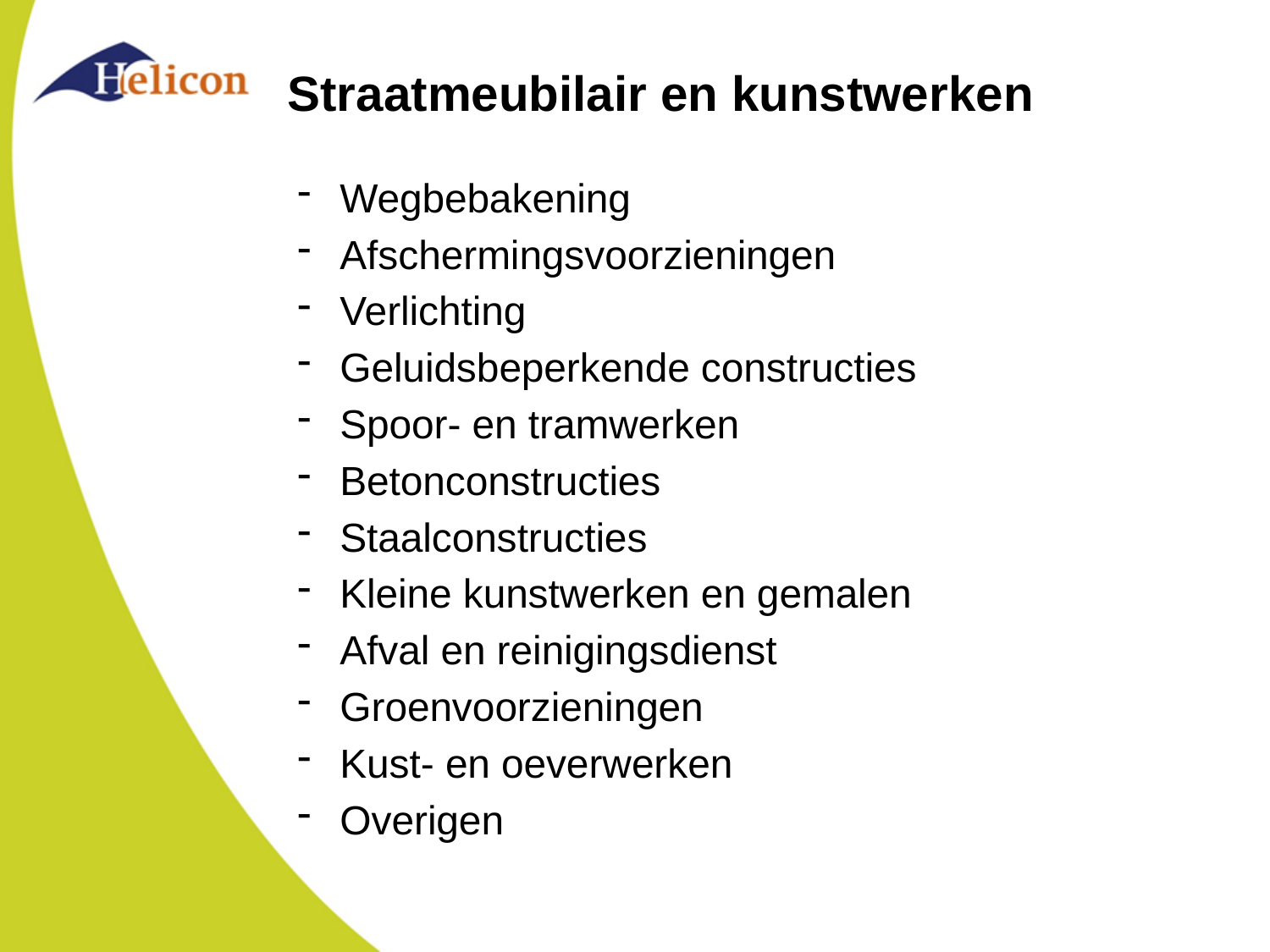

# Straatmeubilair en kunstwerken
Wegbebakening
Afschermingsvoorzieningen
Verlichting
Geluidsbeperkende constructies
Spoor- en tramwerken
Betonconstructies
Staalconstructies
Kleine kunstwerken en gemalen
Afval en reinigingsdienst
Groenvoorzieningen
Kust- en oeverwerken
Overigen